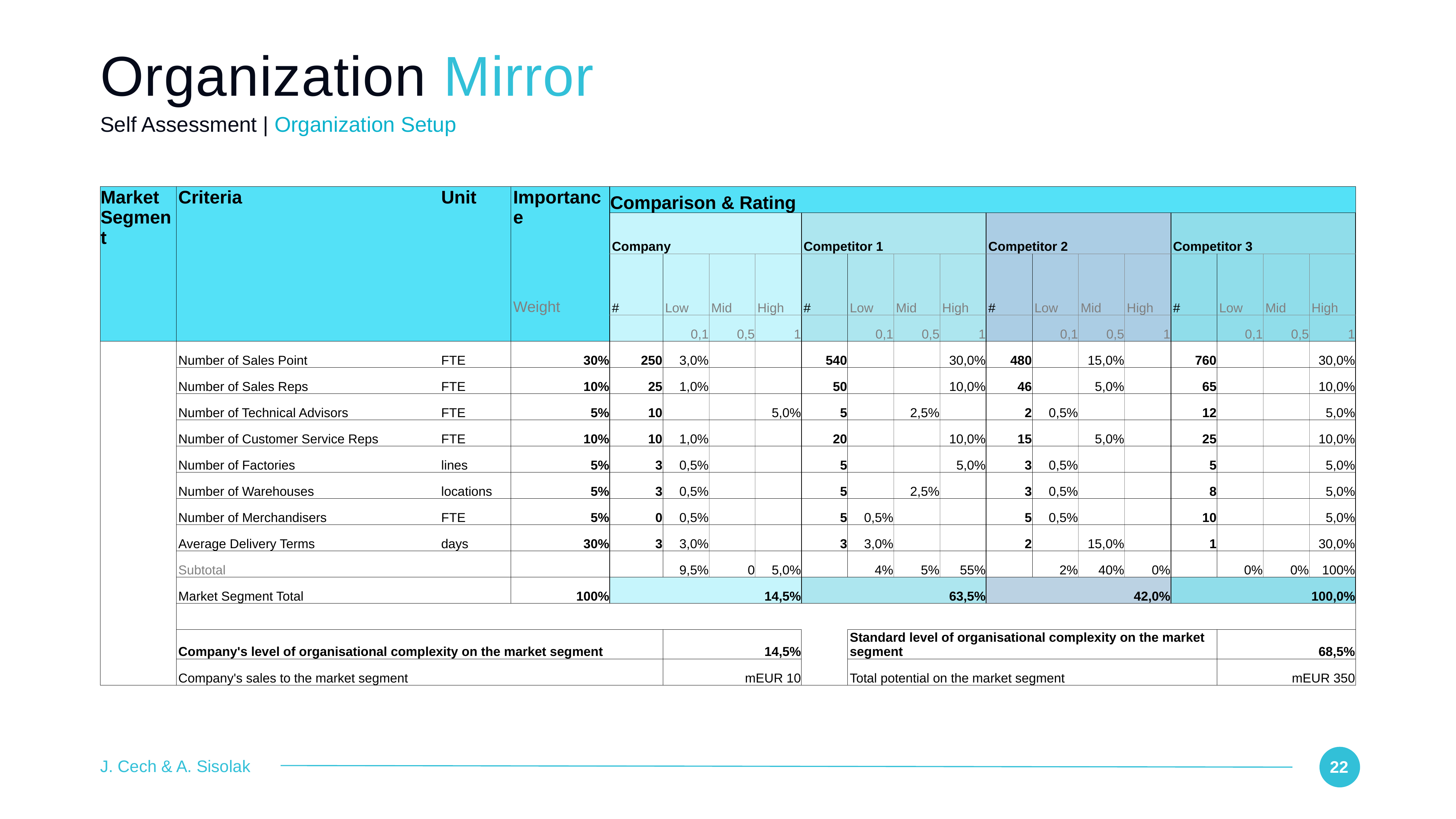

# Organization Mirror
Self Assessment | Organization Setup
| Market Segment | Criteria | Unit | Importance | Comparison & Rating |  |  |  |  |  |  |  |  |  |  |  |  |  |  |  |
| --- | --- | --- | --- | --- | --- | --- | --- | --- | --- | --- | --- | --- | --- | --- | --- | --- | --- | --- | --- |
|  |  |  |  | Company |  |  |  | Competitor 1 |  |  |  | Competitor 2 |  |  |  | Competitor 3 |  |  |  |
|  |  |  | Weight | # | Low | Mid | High | # | Low | Mid | High | # | Low | Mid | High | # | Low | Mid | High |
|  |  |  |  |  | 0,1 | 0,5 | 1 |  | 0,1 | 0,5 | 1 |  | 0,1 | 0,5 | 1 |  | 0,1 | 0,5 | 1 |
|  | Number of Sales Point | FTE | 30% | 250 | 3,0% |  |  | 540 |  |  | 30,0% | 480 |  | 15,0% |  | 760 |  |  | 30,0% |
|  | Number of Sales Reps | FTE | 10% | 25 | 1,0% |  |  | 50 |  |  | 10,0% | 46 |  | 5,0% |  | 65 |  |  | 10,0% |
|  | Number of Technical Advisors | FTE | 5% | 10 |  |  | 5,0% | 5 |  | 2,5% |  | 2 | 0,5% |  |  | 12 |  |  | 5,0% |
|  | Number of Customer Service Reps | FTE | 10% | 10 | 1,0% |  |  | 20 |  |  | 10,0% | 15 |  | 5,0% |  | 25 |  |  | 10,0% |
|  | Number of Factories | lines | 5% | 3 | 0,5% |  |  | 5 |  |  | 5,0% | 3 | 0,5% |  |  | 5 |  |  | 5,0% |
|  | Number of Warehouses | locations | 5% | 3 | 0,5% |  |  | 5 |  | 2,5% |  | 3 | 0,5% |  |  | 8 |  |  | 5,0% |
|  | Number of Merchandisers | FTE | 5% | 0 | 0,5% |  |  | 5 | 0,5% |  |  | 5 | 0,5% |  |  | 10 |  |  | 5,0% |
|  | Average Delivery Terms | days | 30% | 3 | 3,0% |  |  | 3 | 3,0% |  |  | 2 |  | 15,0% |  | 1 |  |  | 30,0% |
|  | Subtotal |  |  |  | 9,5% | 0 | 5,0% |  | 4% | 5% | 55% |  | 2% | 40% | 0% |  | 0% | 0% | 100% |
|  | Market Segment Total |  | 100% |  | 14,5% |  |  |  | 63,5% |  |  |  | 42,0% |  |  |  | 100,0% |  |  |
|  |  |  |  |  |  |  |  |  |  |  |  |  |  |  |  |  |  |  |  |
|  | Company's level of organisational complexity on the market segment |  |  |  | 14,5% |  |  |  | Standard level of organisational complexity on the market segment |  |  |  |  |  |  |  | 68,5% |  |  |
|  | Company's sales to the market segment |  |  |  | mEUR 10 |  |  |  | Total potential on the market segment |  |  |  |  |  |  |  | mEUR 350 |  |  |